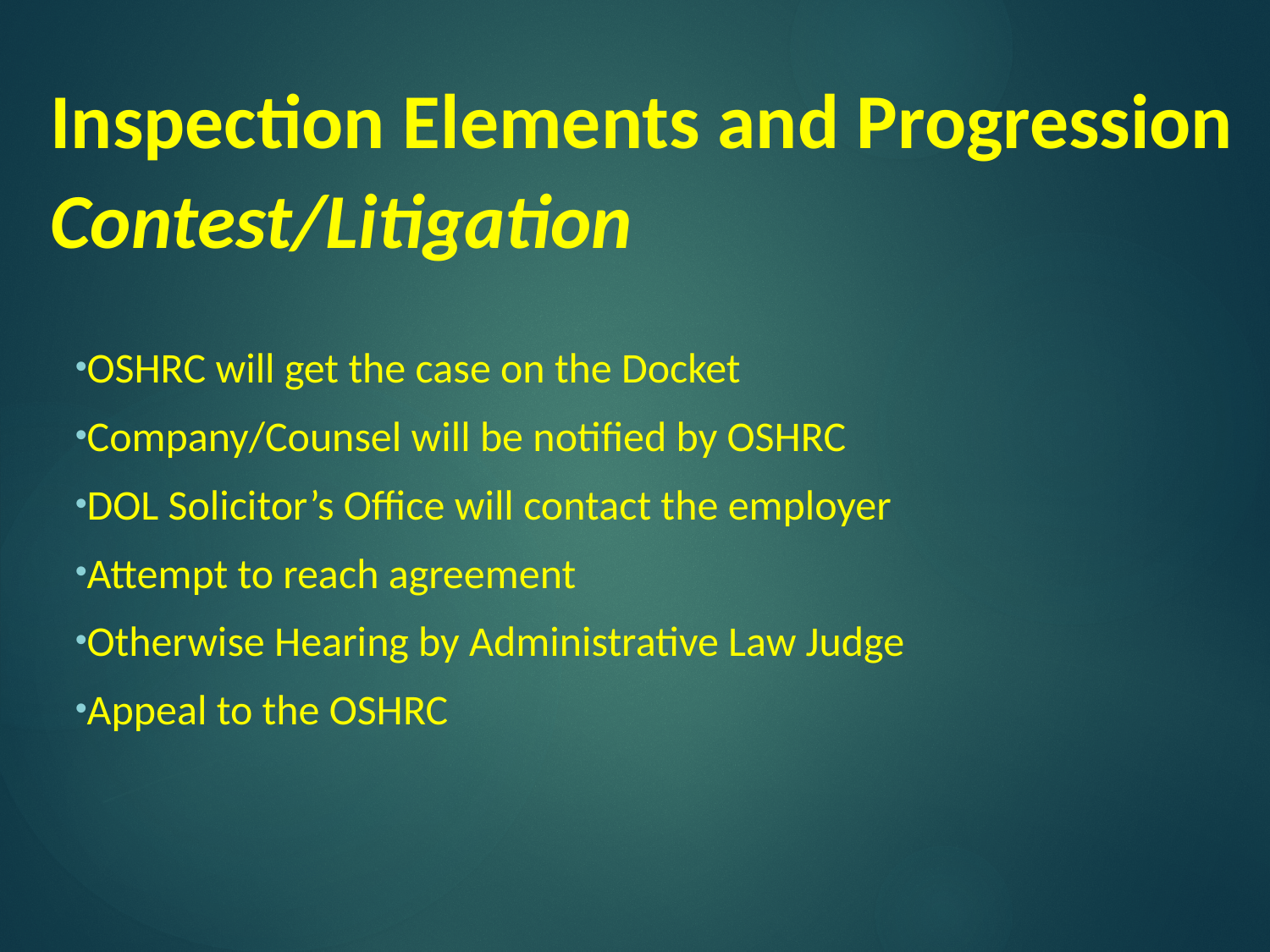

# Inspection Elements and Progression Contest/Litigation
OSHRC will get the case on the Docket
Company/Counsel will be notified by OSHRC
DOL Solicitor’s Office will contact the employer
Attempt to reach agreement
Otherwise Hearing by Administrative Law Judge
Appeal to the OSHRC